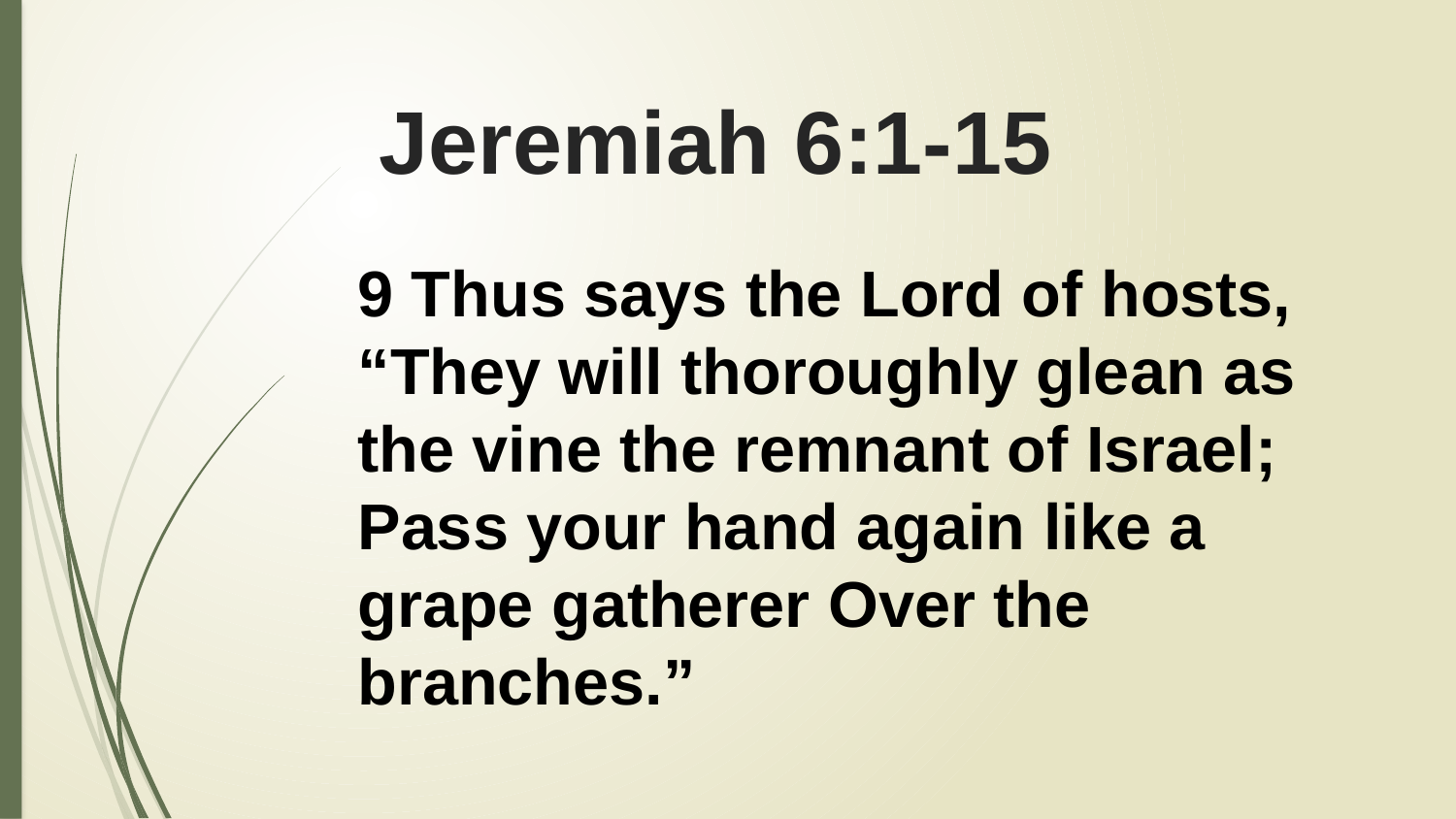

# Jeremiah 6:1-15
9 Thus says the Lord of hosts, “They will thoroughly glean as the vine the remnant of Israel; Pass your hand again like a grape gatherer Over the branches.”